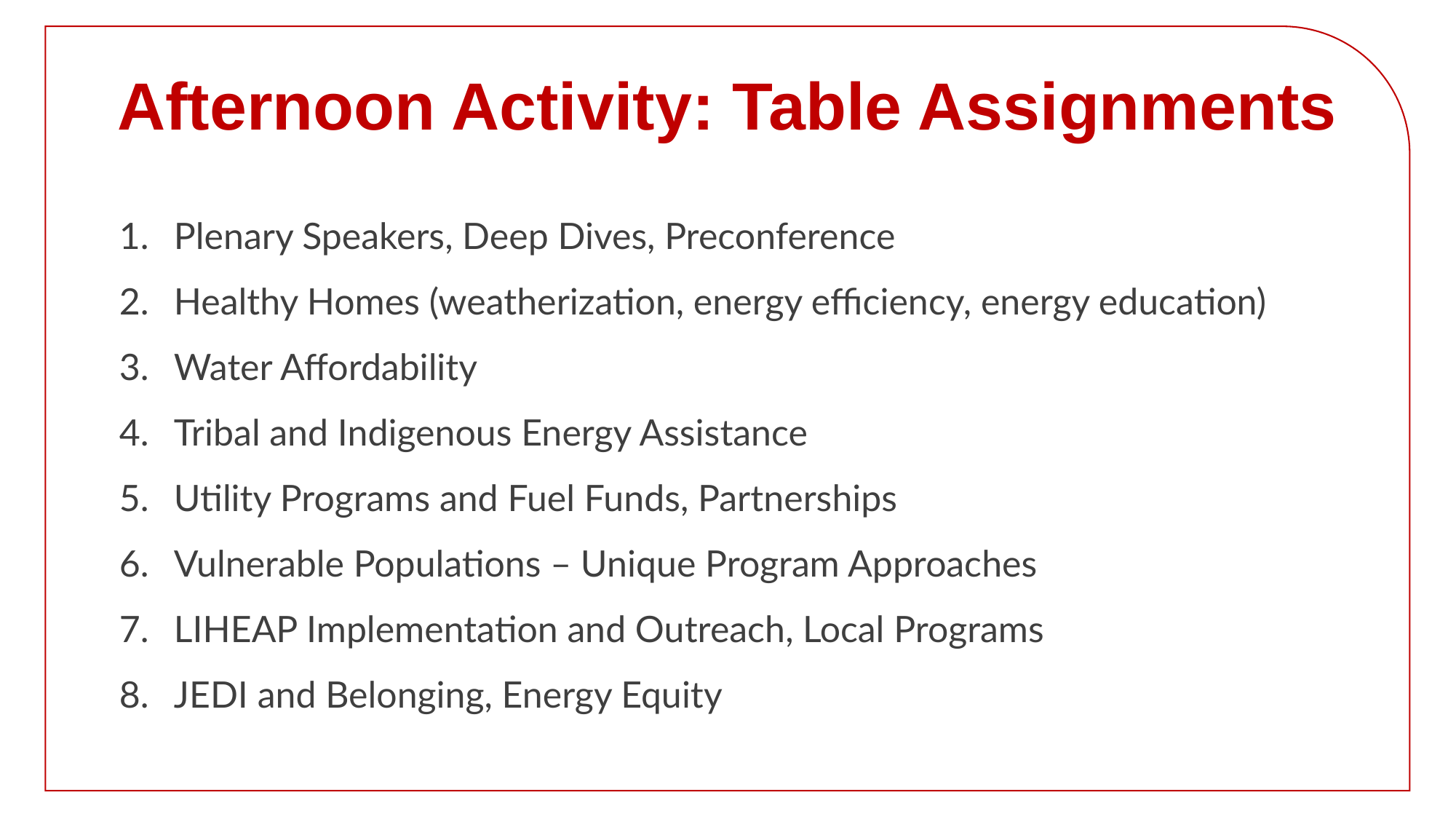

Afternoon Activity: Table Assignments

Plenary Speakers, Deep Dives, Preconference
Healthy Homes (weatherization, energy efficiency, energy education)
Water Affordability
Tribal and Indigenous Energy Assistance
Utility Programs and Fuel Funds, Partnerships
Vulnerable Populations – Unique Program Approaches
LIHEAP Implementation and Outreach, Local Programs
JEDI and Belonging, Energy Equity
#